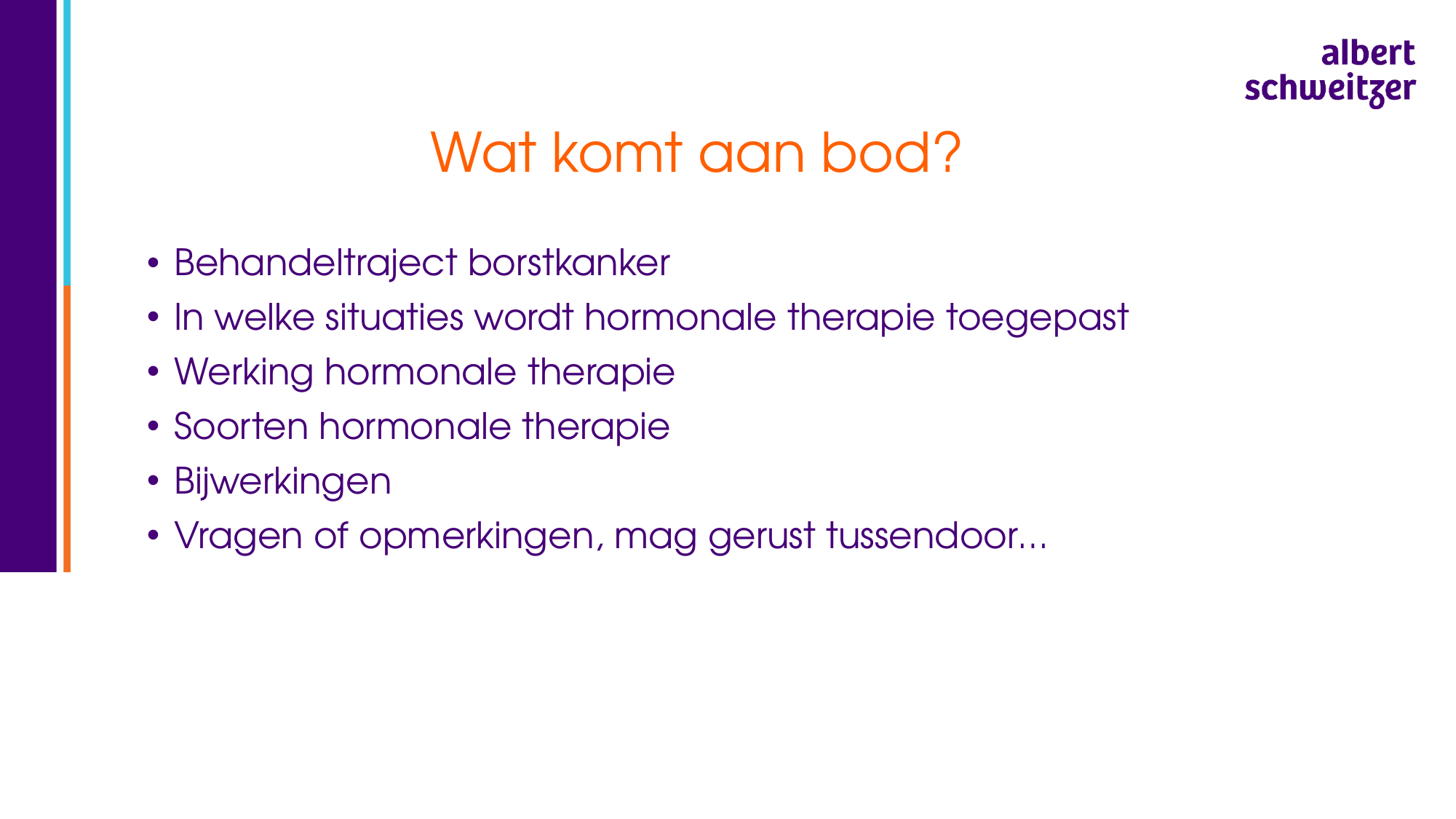

# Wat komt aan bod?
Behandeltraject borstkanker
In welke situaties wordt hormonale therapie toegepast
Werking hormonale therapie
Soorten hormonale therapie
Bijwerkingen
Vragen of opmerkingen, mag gerust tussendoor…